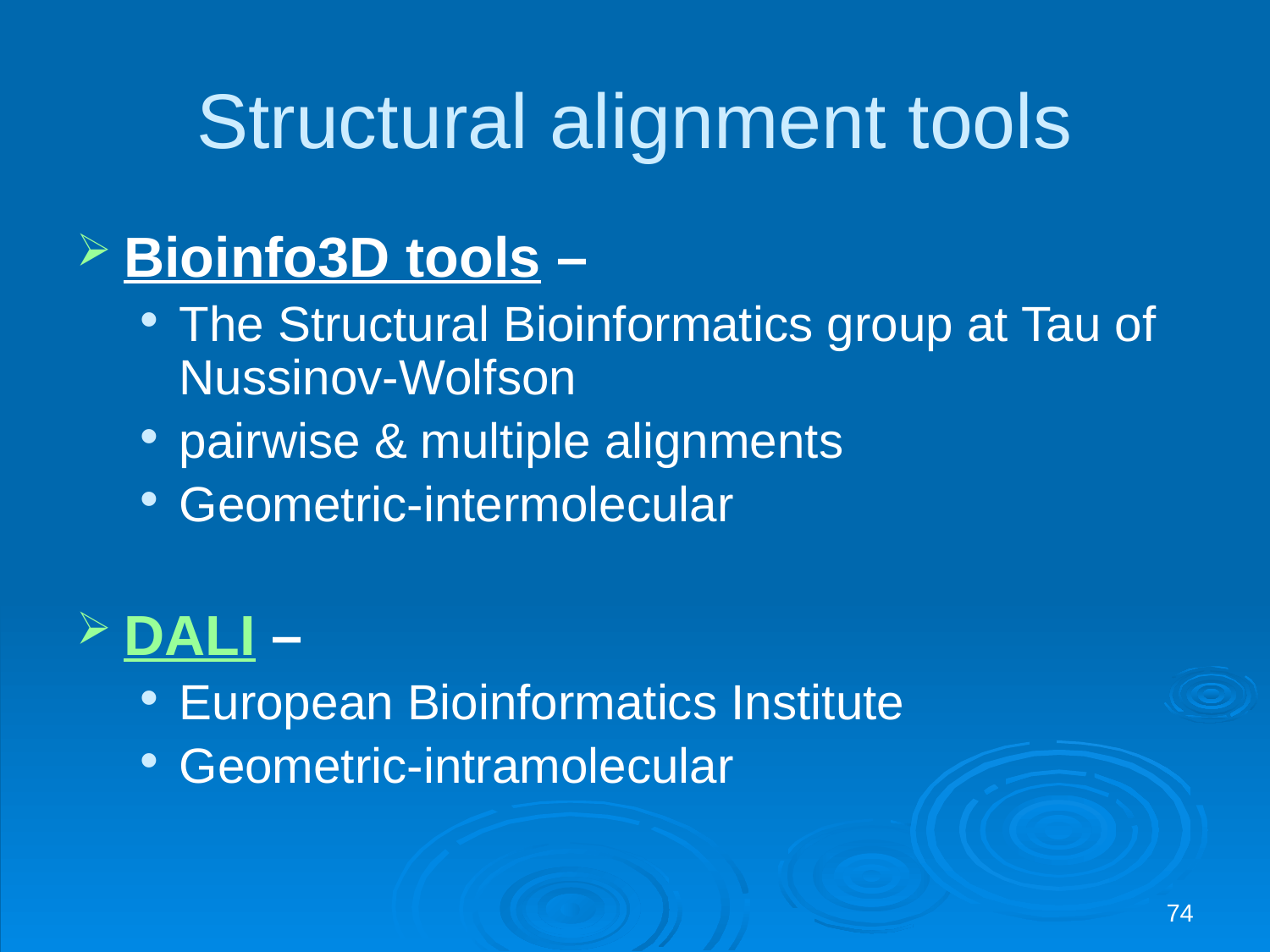

# Structural alignment tools
Bioinfo3D tools –
The Structural Bioinformatics group at Tau of Nussinov-Wolfson
pairwise & multiple alignments
Geometric-intermolecular

DALI –
European Bioinformatics Institute
Geometric-intramolecular
74